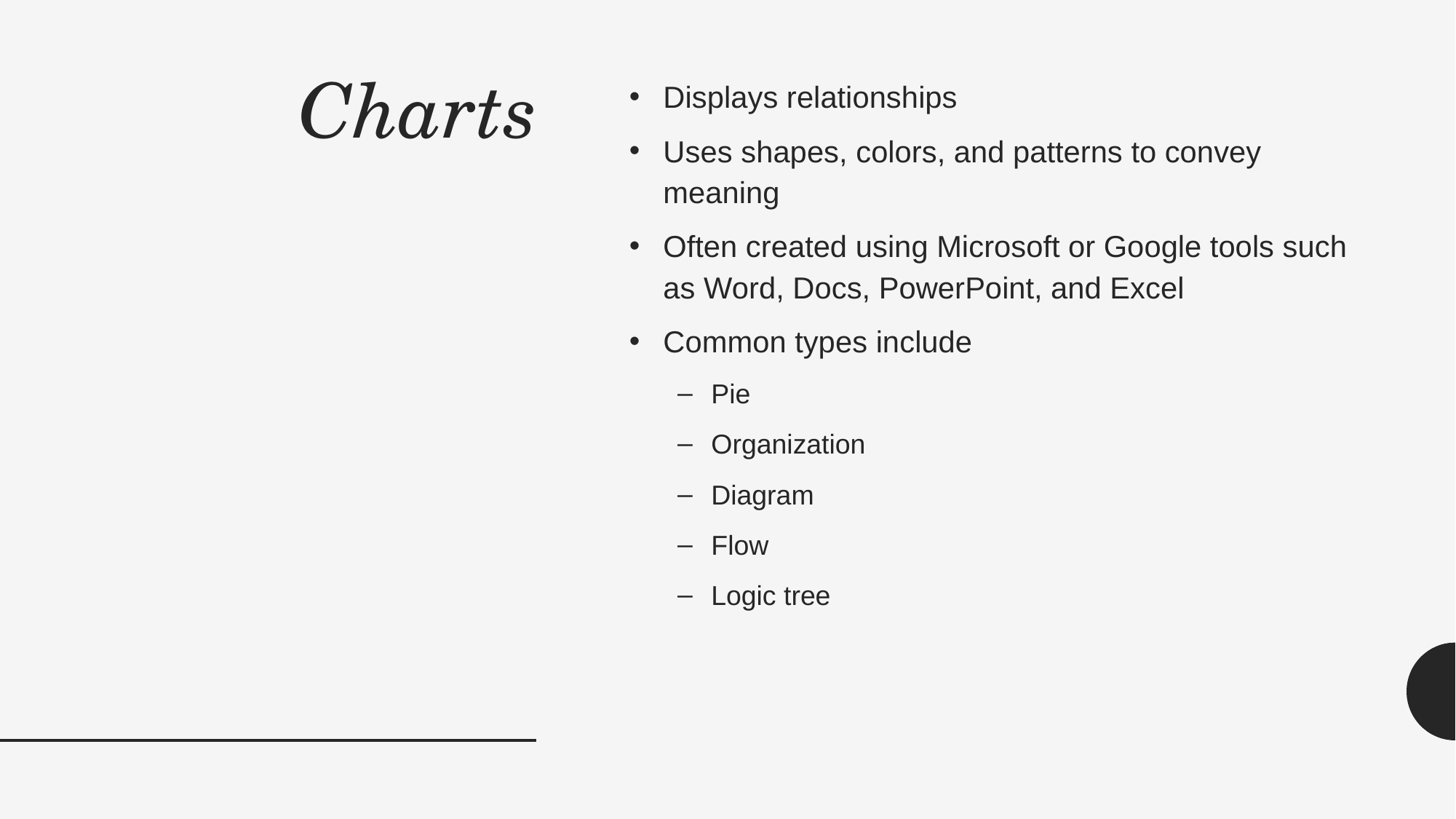

# Charts
Displays relationships
Uses shapes, colors, and patterns to convey meaning
Often created using Microsoft or Google tools such as Word, Docs, PowerPoint, and Excel
Common types include
Pie
Organization
Diagram
Flow
Logic tree